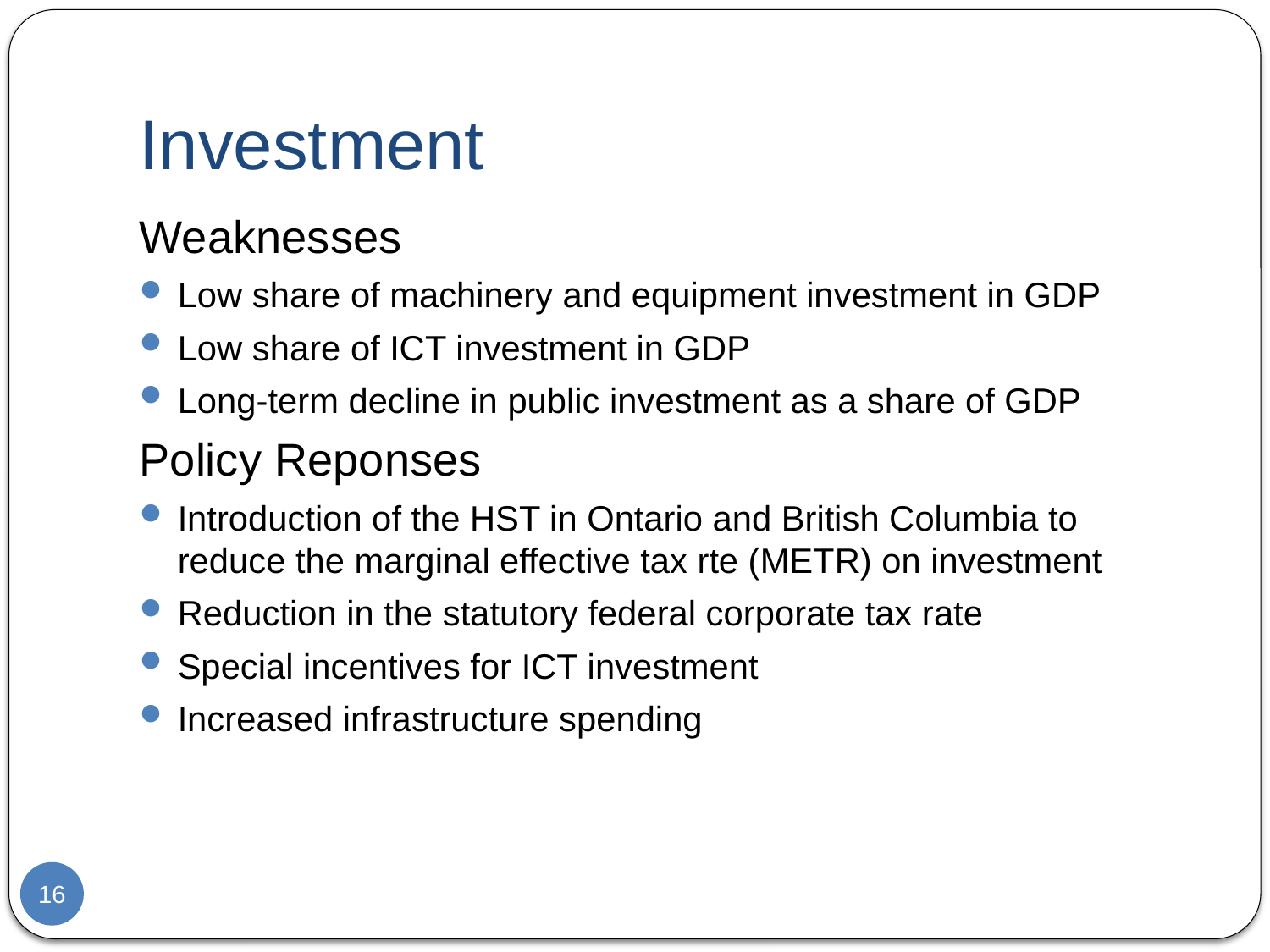

# Investment
Weaknesses
Low share of machinery and equipment investment in GDP
Low share of ICT investment in GDP
Long-term decline in public investment as a share of GDP
Policy Reponses
Introduction of the HST in Ontario and British Columbia to reduce the marginal effective tax rte (METR) on investment
Reduction in the statutory federal corporate tax rate
Special incentives for ICT investment
Increased infrastructure spending

16